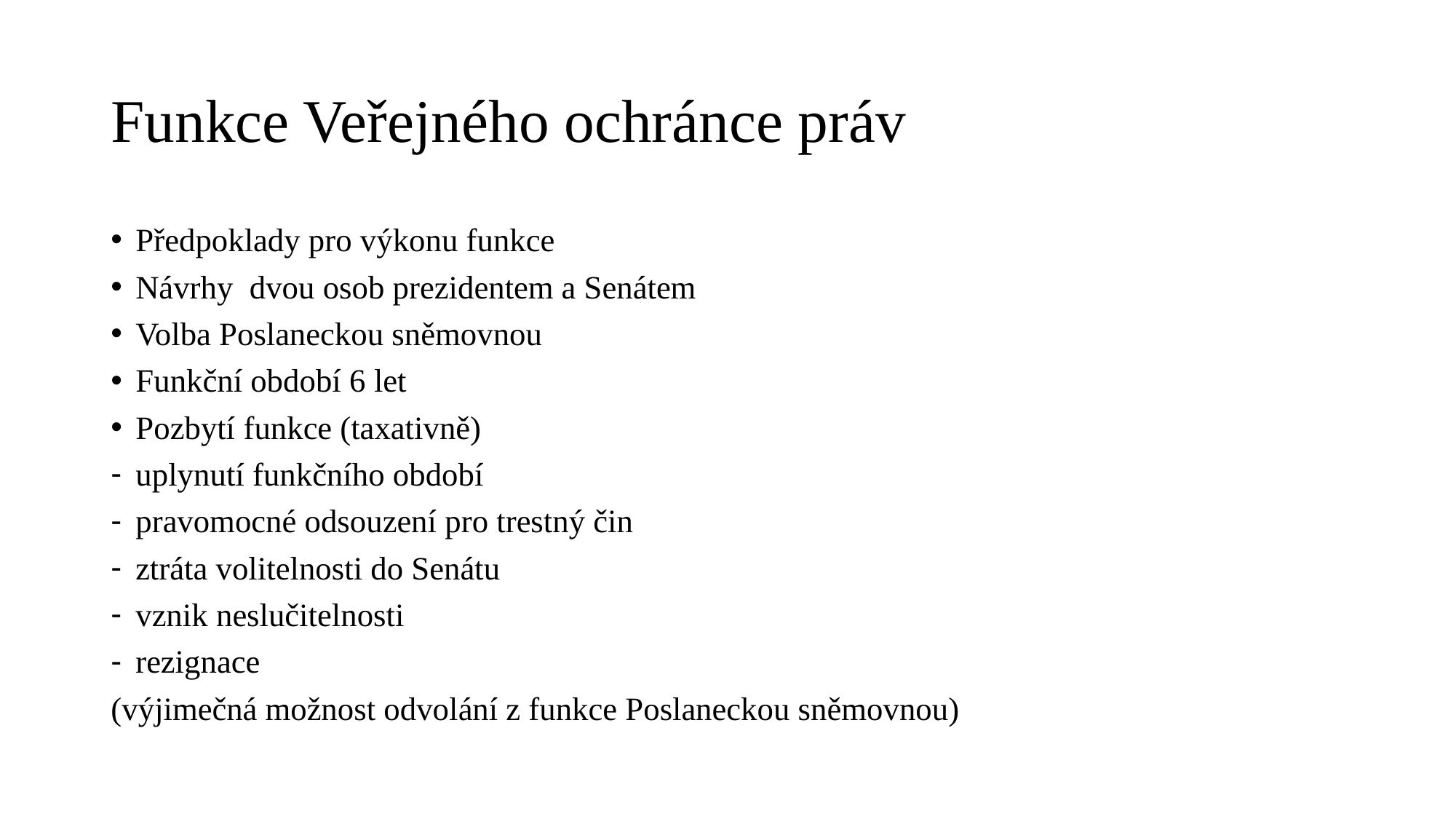

# Funkce Veřejného ochránce práv
Předpoklady pro výkonu funkce
Návrhy  dvou osob prezidentem a Senátem
Volba Poslaneckou sněmovnou
Funkční období 6 let
Pozbytí funkce (taxativně)
uplynutí funkčního období
pravomocné odsouzení pro trestný čin
ztráta volitelnosti do Senátu
vznik neslučitelnosti
rezignace
(výjimečná možnost odvolání z funkce Poslaneckou sněmovnou)